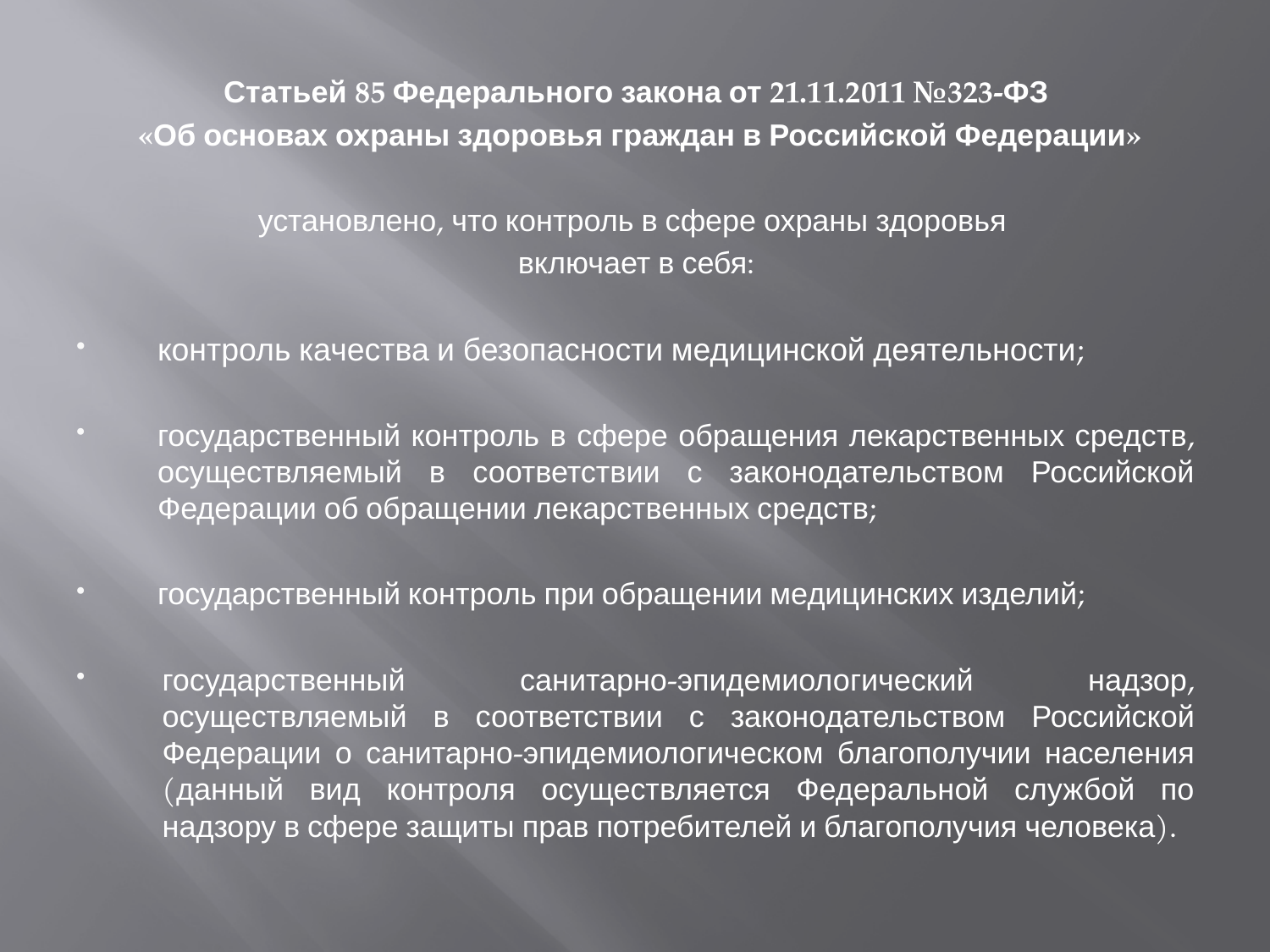

Статьей 85 Федерального закона от 21.11.2011 №323-ФЗ
 «Об основах охраны здоровья граждан в Российской Федерации»

установлено, что контроль в сфере охраны здоровья
включает в себя:

контроль качества и безопасности медицинской деятельности;

государственный контроль в сфере обращения лекарственных средств, осуществляемый в соответствии с законодательством Российской Федерации об обращении лекарственных средств;

государственный контроль при обращении медицинских изделий;

государственный санитарно-эпидемиологический надзор, осуществляемый в соответствии с законодательством Российской Федерации о санитарно-эпидемиологическом благополучии населения (данный вид контроля осуществляется Федеральной службой по надзору в сфере защиты прав потребителей и благополучия человека).